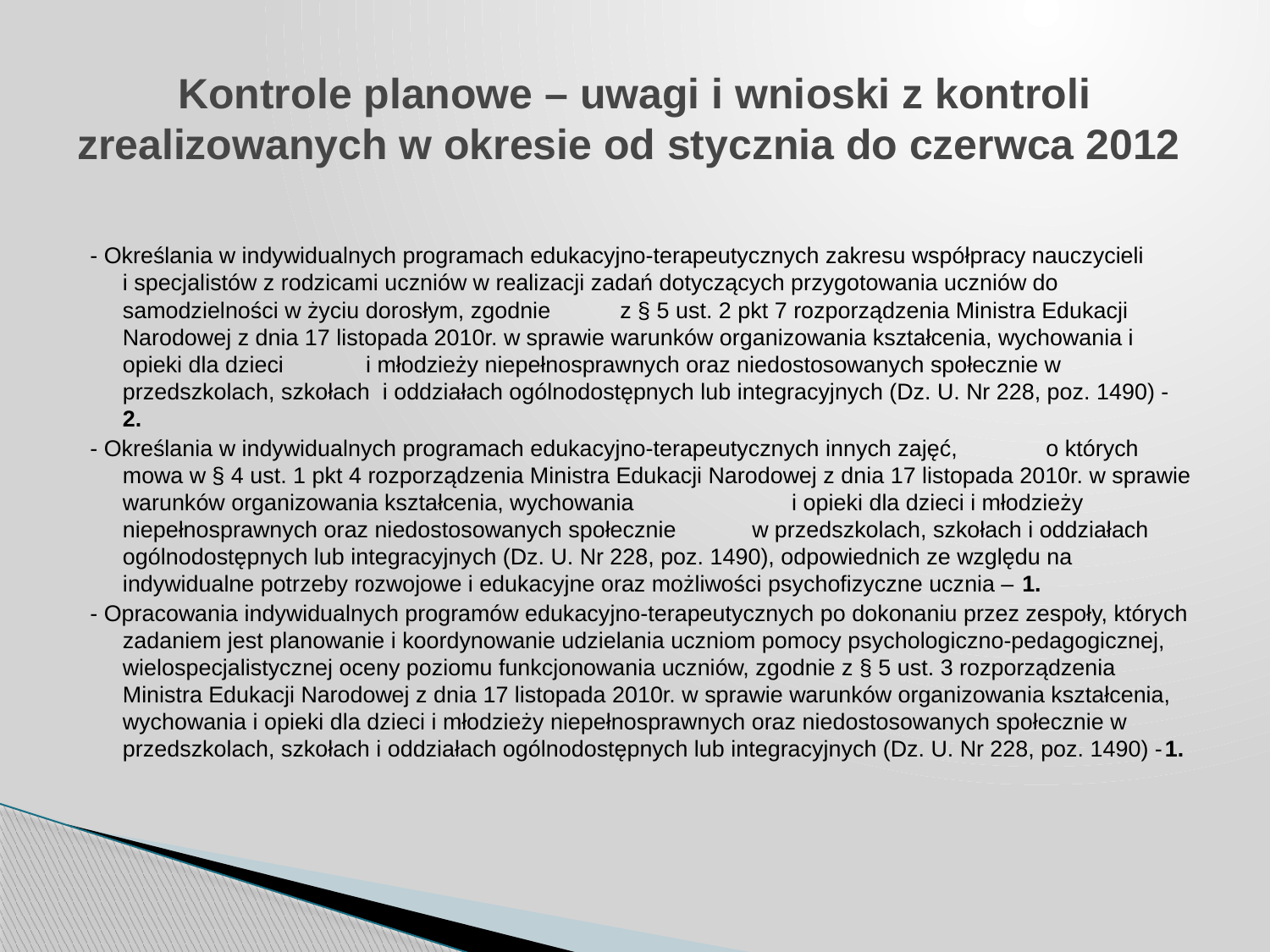

# Kontrole planowe – uwagi i wnioski z kontroli zrealizowanych w okresie od stycznia do czerwca 2012

- Określania w indywidualnych programach edukacyjno-terapeutycznych zakresu współpracy nauczycieli i specjalistów z rodzicami uczniów w realizacji zadań dotyczących przygotowania uczniów do samodzielności w życiu dorosłym, zgodnie           z § 5 ust. 2 pkt 7 rozporządzenia Ministra Edukacji Narodowej z dnia 17 listopada 2010r. w sprawie warunków organizowania kształcenia, wychowania i opieki dla dzieci             i młodzieży niepełnosprawnych oraz niedostosowanych społecznie w przedszkolach, szkołach  i oddziałach ogólnodostępnych lub integracyjnych (Dz. U. Nr 228, poz. 1490) - 2.
- Określania w indywidualnych programach edukacyjno-terapeutycznych innych zajęć,              o których mowa w § 4 ust. 1 pkt 4 rozporządzenia Ministra Edukacji Narodowej z dnia 17 listopada 2010r. w sprawie warunków organizowania kształcenia, wychowania                         i opieki dla dzieci i młodzieży niepełnosprawnych oraz niedostosowanych społecznie            w przedszkolach, szkołach i oddziałach ogólnodostępnych lub integracyjnych (Dz. U. Nr 228, poz. 1490), odpowiednich ze względu na indywidualne potrzeby rozwojowe i edukacyjne oraz możliwości psychofizyczne ucznia – 1.
- Opracowania indywidualnych programów edukacyjno-terapeutycznych po dokonaniu przez zespoły, których zadaniem jest planowanie i koordynowanie udzielania uczniom pomocy psychologiczno-pedagogicznej, wielospecjalistycznej oceny poziomu funkcjonowania uczniów, zgodnie z § 5 ust. 3 rozporządzenia Ministra Edukacji Narodowej z dnia 17 listopada 2010r. w sprawie warunków organizowania kształcenia, wychowania i opieki dla dzieci i młodzieży niepełnosprawnych oraz niedostosowanych społecznie w przedszkolach, szkołach i oddziałach ogólnodostępnych lub integracyjnych (Dz. U. Nr 228, poz. 1490) -1.